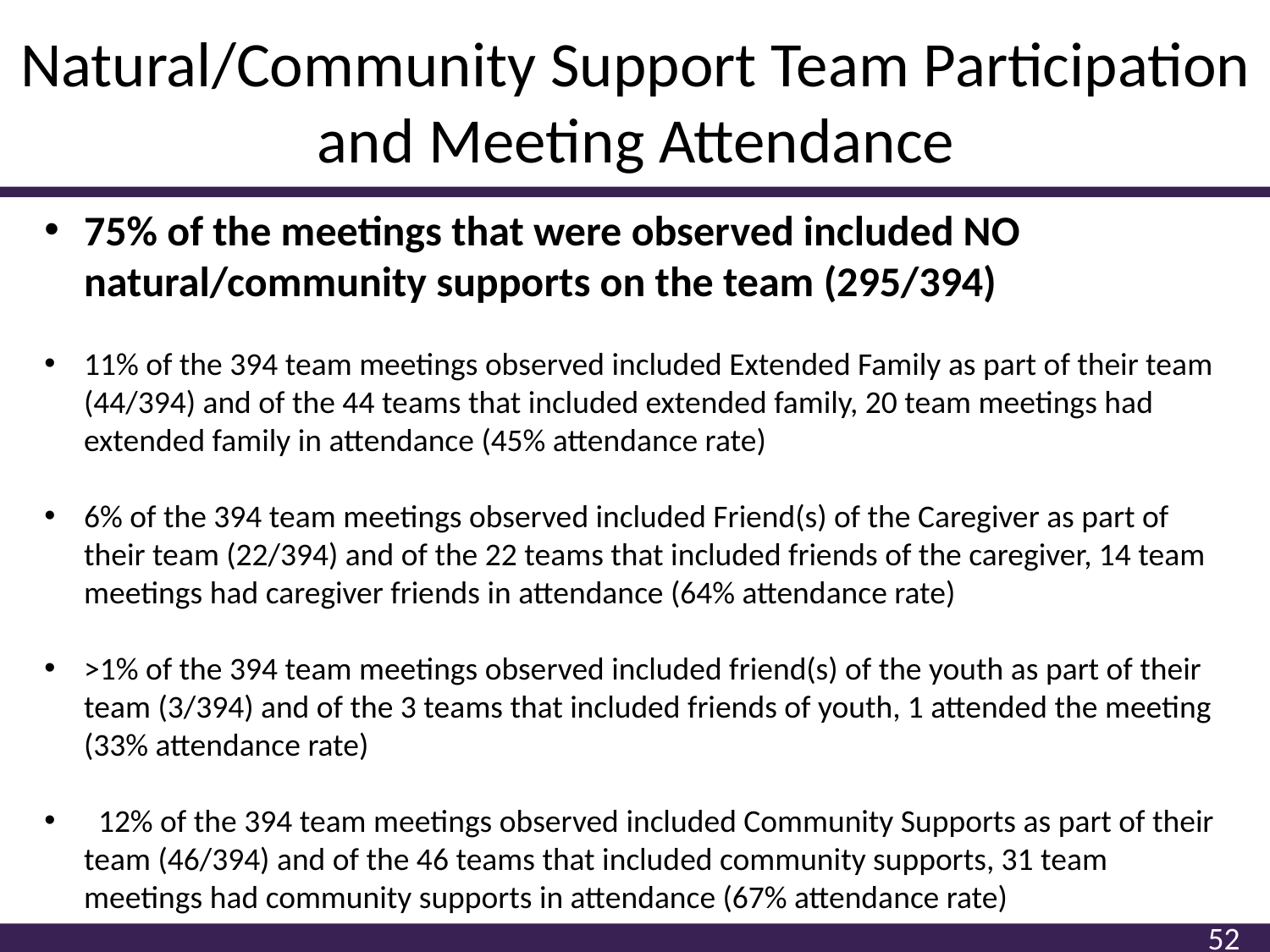

Natural/Community Support Team Participation and Meeting Attendance

75% of the meetings that were observed included NO natural/community supports on the team (295/394)

11% of the 394 team meetings observed included Extended Family as part of their team (44/394) and of the 44 teams that included extended family, 20 team meetings had extended family in attendance (45% attendance rate)

6% of the 394 team meetings observed included Friend(s) of the Caregiver as part of their team (22/394) and of the 22 teams that included friends of the caregiver, 14 team meetings had caregiver friends in attendance (64% attendance rate)

>1% of the 394 team meetings observed included friend(s) of the youth as part of their team (3/394) and of the 3 teams that included friends of youth, 1 attended the meeting (33% attendance rate)

  12% of the 394 team meetings observed included Community Supports as part of their team (46/394) and of the 46 teams that included community supports, 31 team meetings had community supports in attendance (67% attendance rate)

52